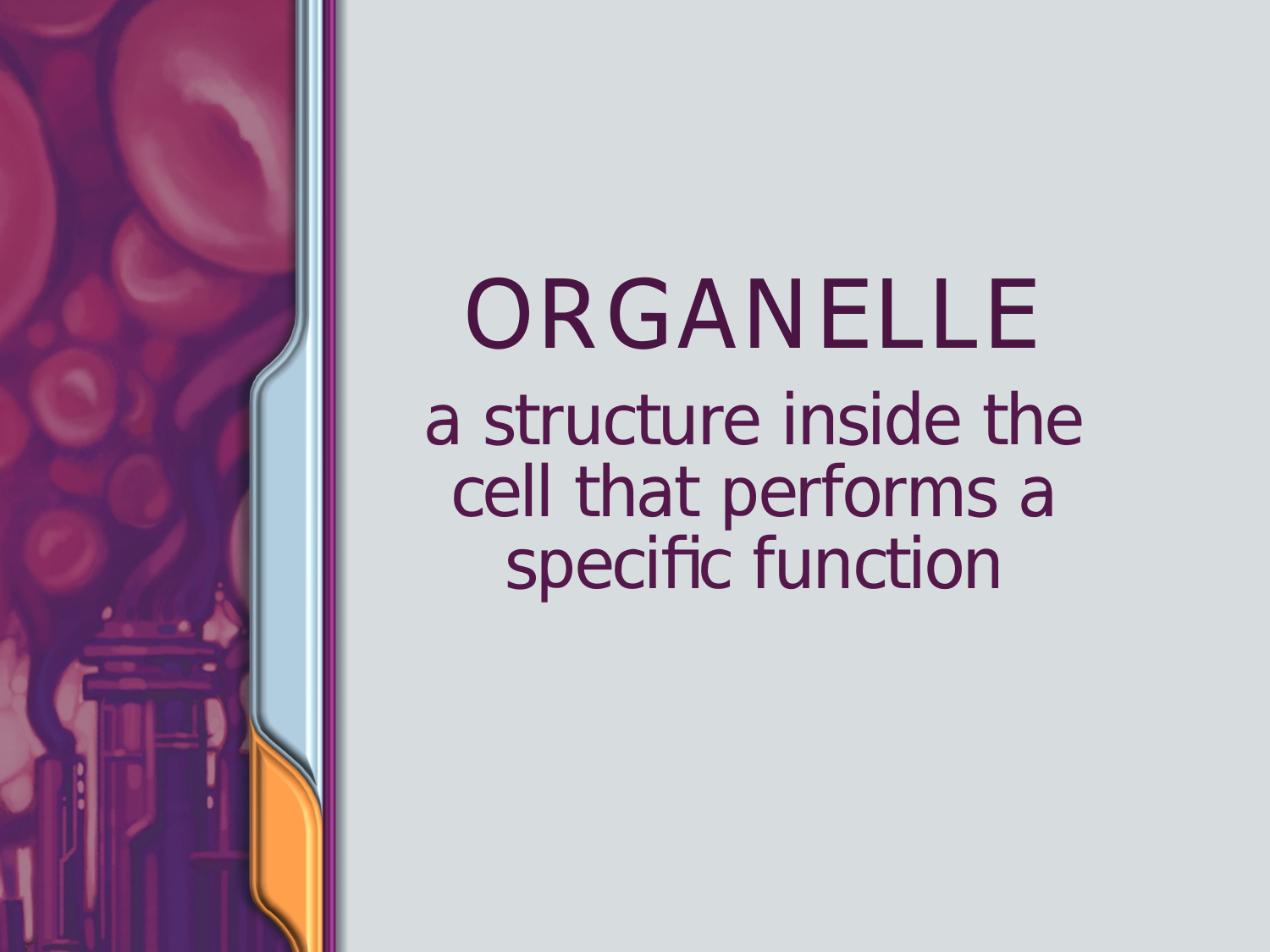

# Organelle
a structure inside the cell that performs a specific function